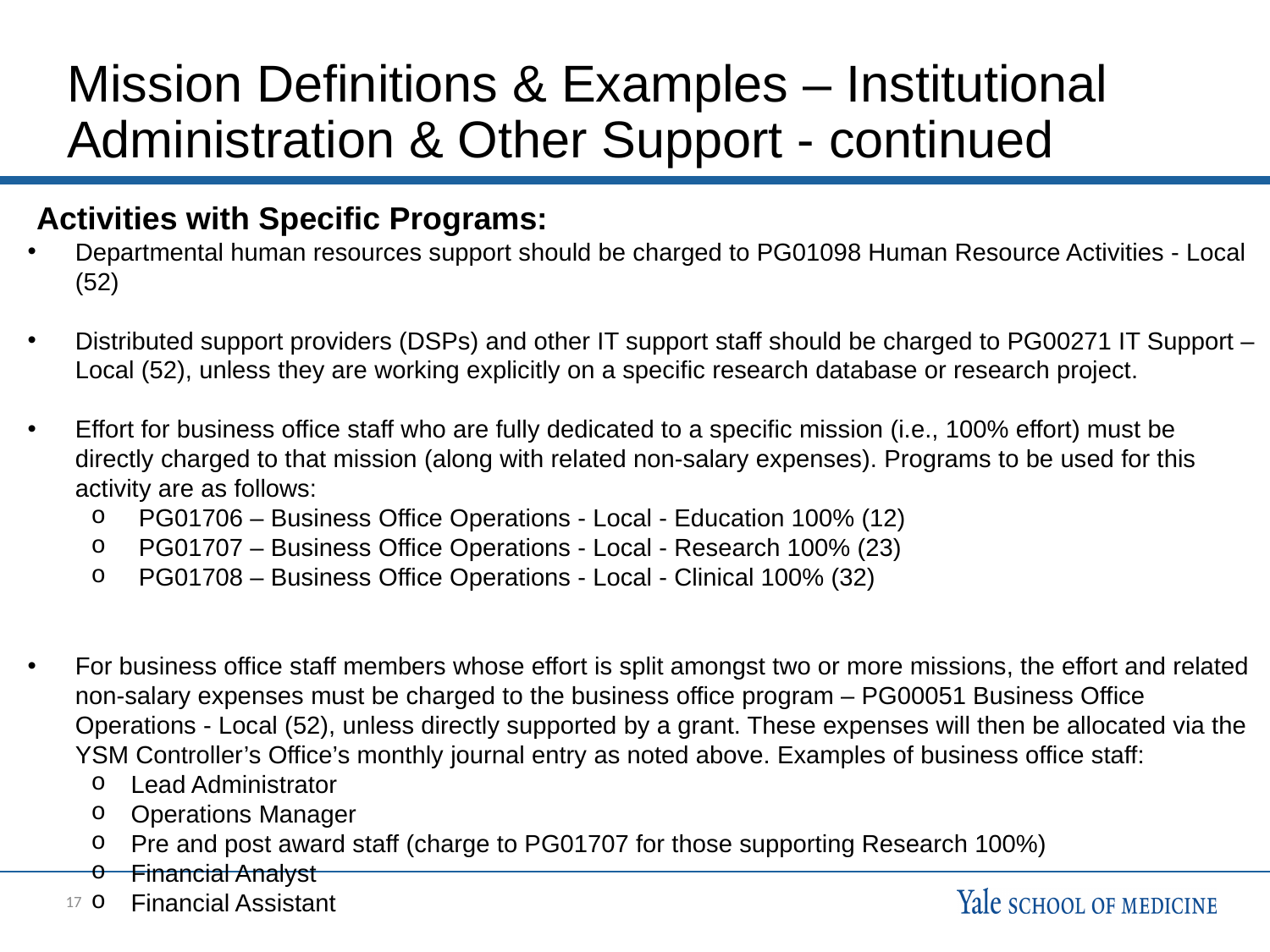

# Mission Definitions & Examples – Institutional Administration & Other Support - continued
 Activities with Specific Programs:
Departmental human resources support should be charged to PG01098 Human Resource Activities - Local (52)

Distributed support providers (DSPs) and other IT support staff should be charged to PG00271 IT Support – Local (52), unless they are working explicitly on a specific research database or research project.

Effort for business office staff who are fully dedicated to a specific mission (i.e., 100% effort) must be directly charged to that mission (along with related non-salary expenses). Programs to be used for this activity are as follows:
PG01706 – Business Office Operations - Local - Education 100% (12)
PG01707 – Business Office Operations - Local - Research 100% (23)
PG01708 – Business Office Operations - Local - Clinical 100% (32)

For business office staff members whose effort is split amongst two or more missions, the effort and related non-salary expenses must be charged to the business office program – PG00051 Business Office Operations - Local (52), unless directly supported by a grant. These expenses will then be allocated via the YSM Controller’s Office’s monthly journal entry as noted above. Examples of business office staff:
Lead Administrator
Operations Manager
Pre and post award staff (charge to PG01707 for those supporting Research 100%)
Financial Analyst
Financial Assistant

17